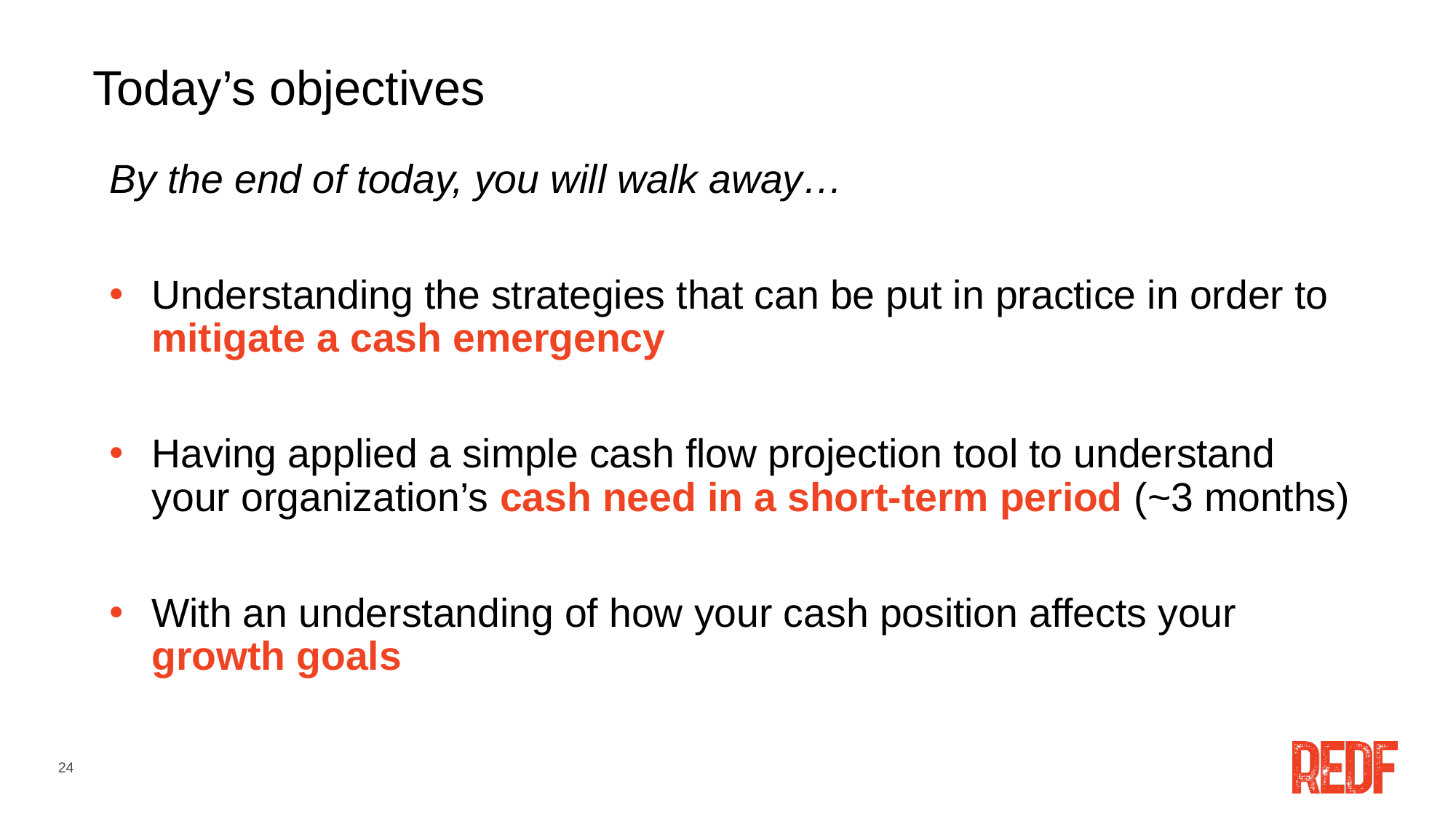

# Today’s objectives
By the end of today, you will walk away…

Understanding the strategies that can be put in practice in order to mitigate a cash emergency

Having applied a simple cash flow projection tool to understand your organization’s cash need in a short-term period (~3 months)

With an understanding of how your cash position affects your growth goals